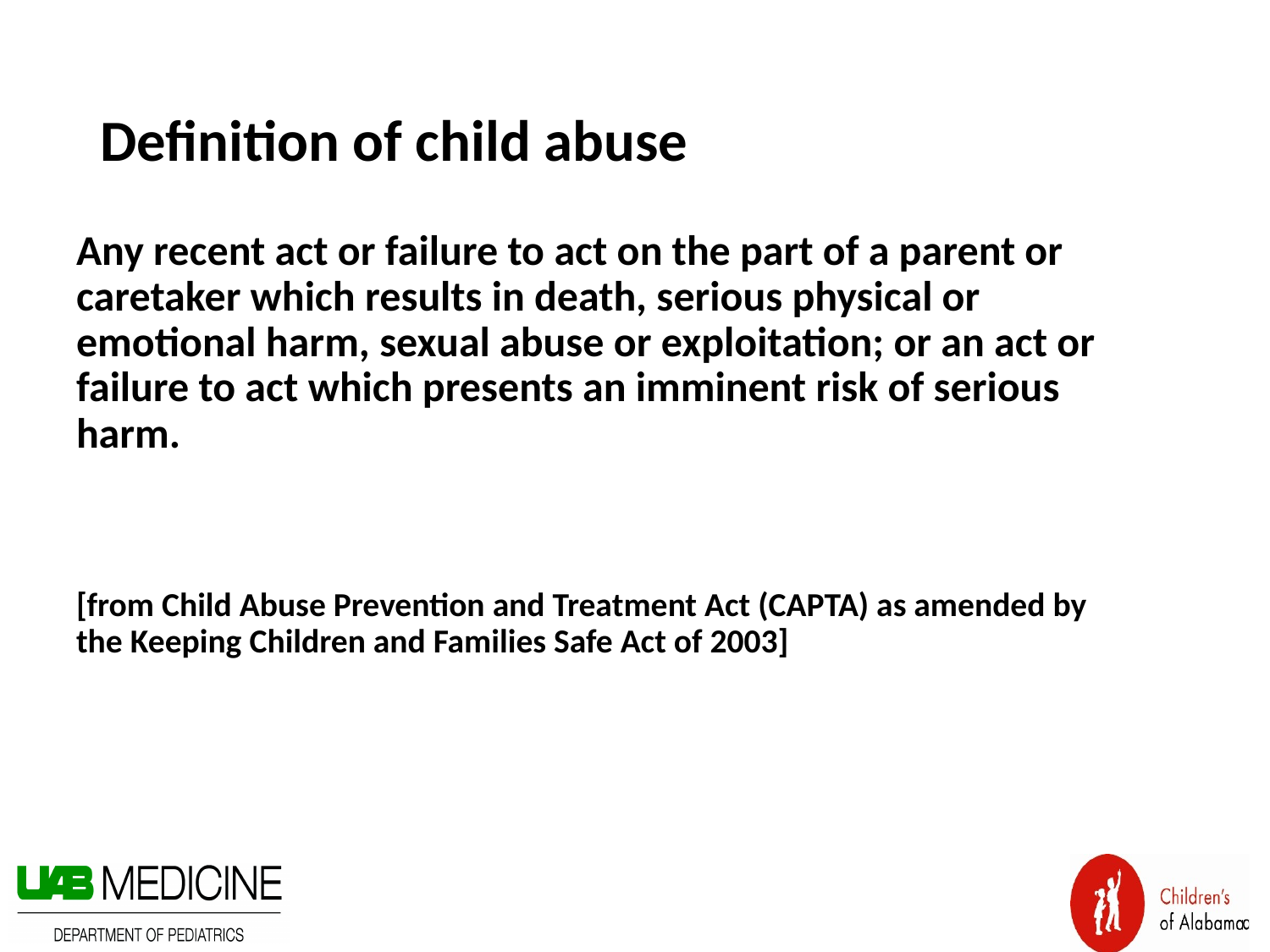

# Definition of child abuse
Any recent act or failure to act on the part of a parent or caretaker which results in death, serious physical or emotional harm, sexual abuse or exploitation; or an act or failure to act which presents an imminent risk of serious harm.

[from Child Abuse Prevention and Treatment Act (CAPTA) as amended by the Keeping Children and Families Safe Act of 2003]